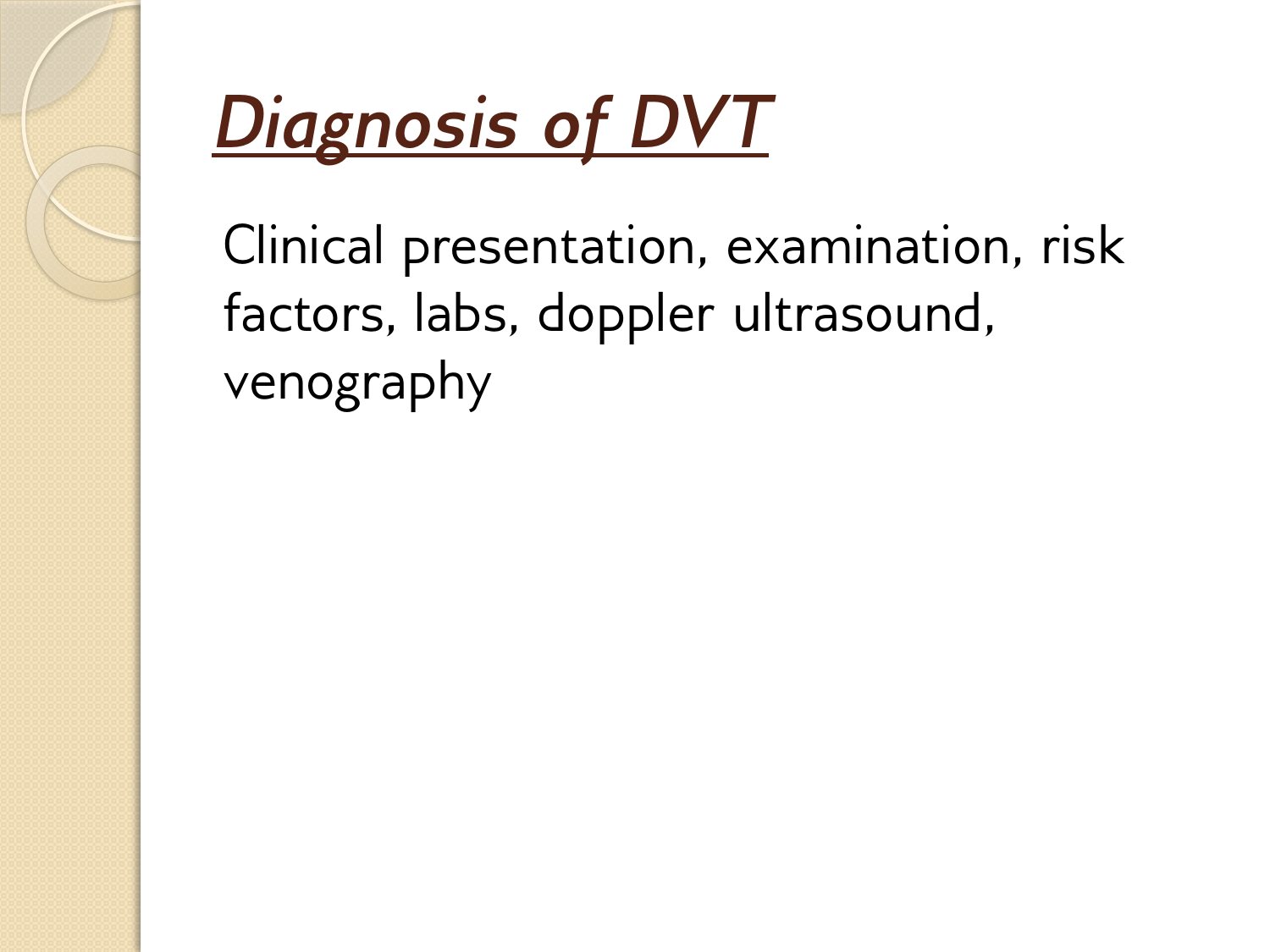

# Diagnosis of DVT
Clinical presentation, examination, risk factors, labs, doppler ultrasound, venography